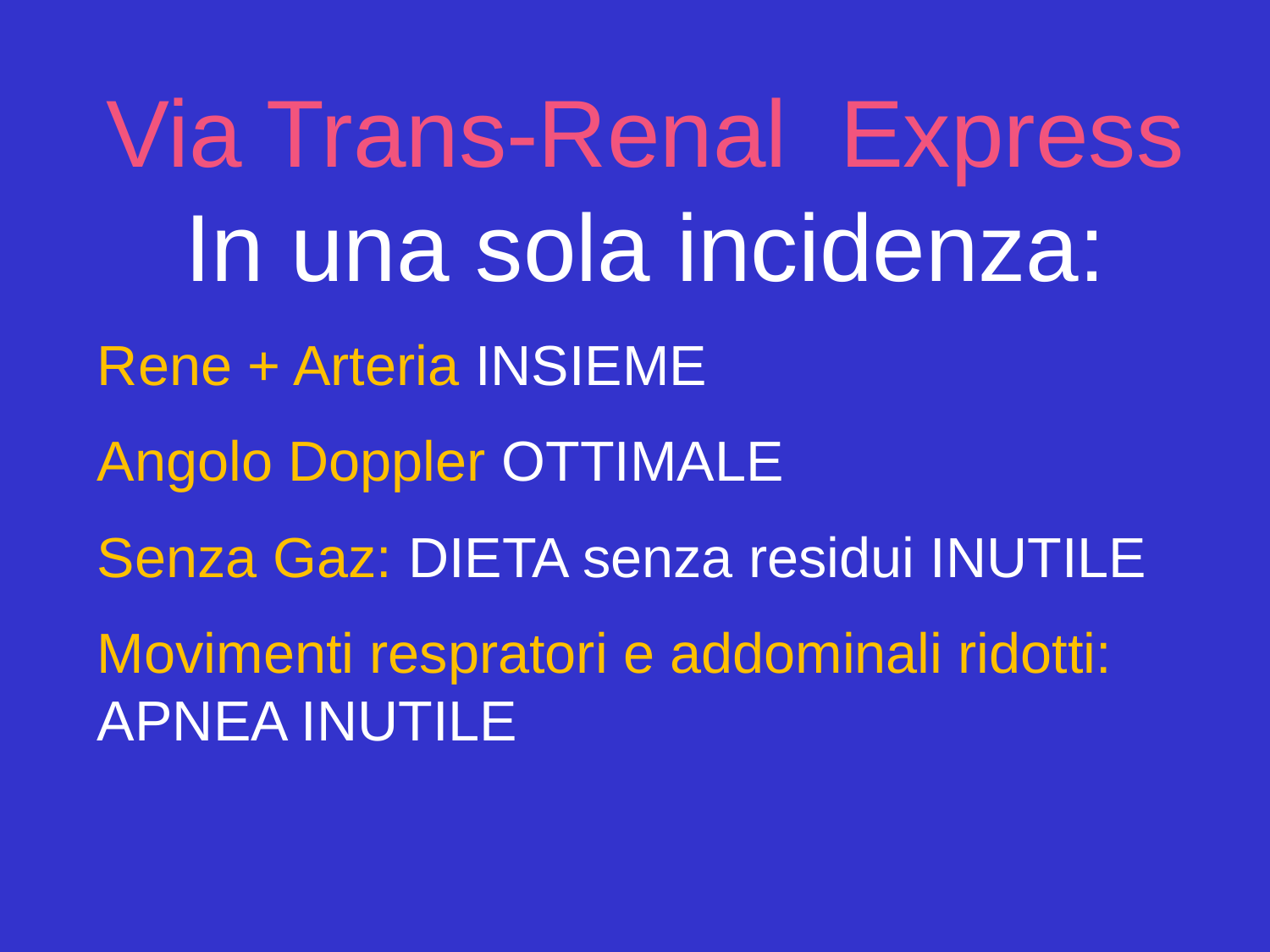

Via Trans-Renal  Express In una sola incidenza:
Rene + Arteria INSIEME
Angolo Doppler OTTIMALE
Senza Gaz: DIETA senza residui INUTILE
Movimenti respratori e addominali ridotti: APNEA INUTILE